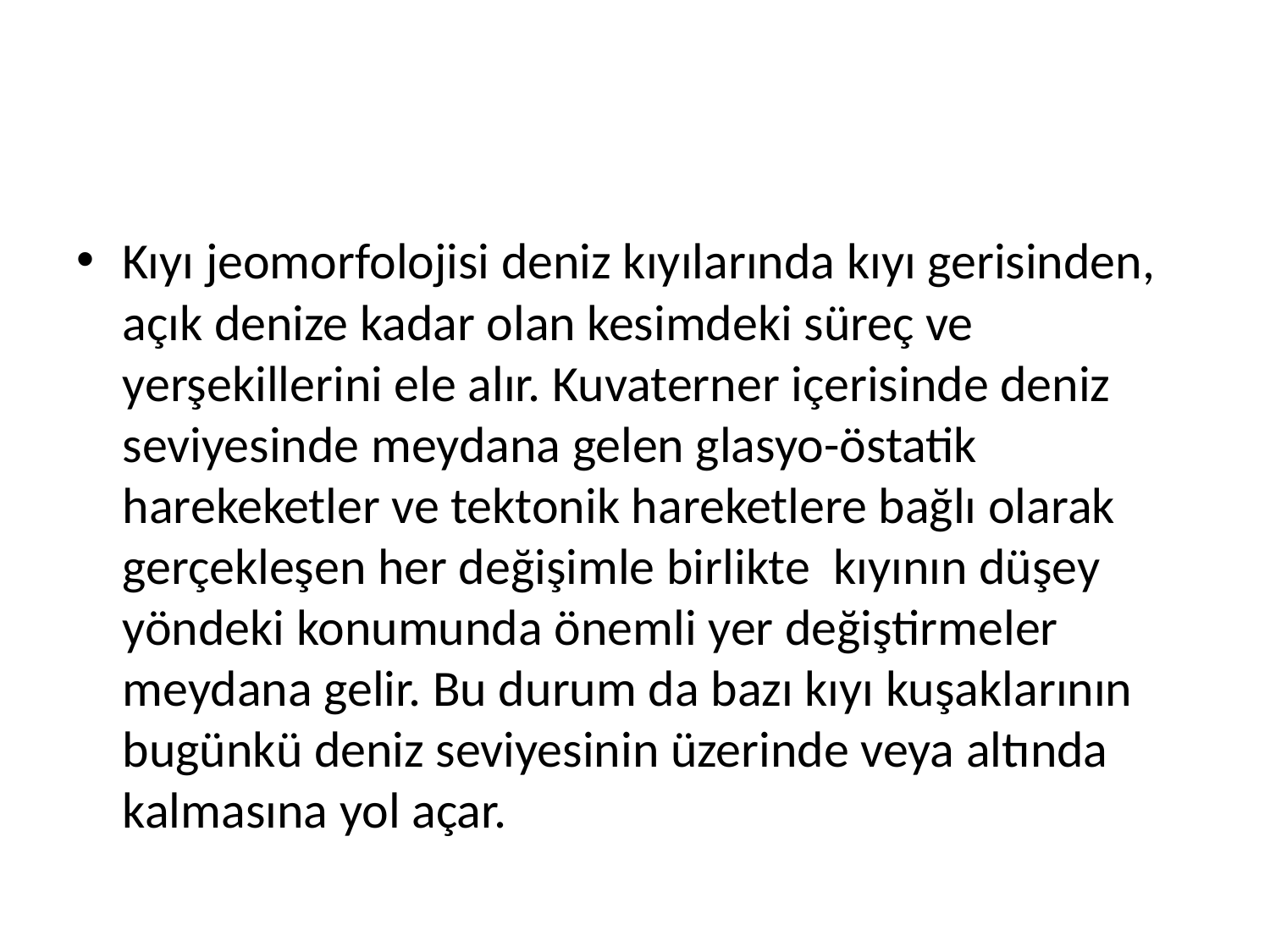

Kıyı jeomorfolojisi deniz kıyılarında kıyı gerisinden, açık denize kadar olan kesimdeki süreç ve yerşekillerini ele alır. Kuvaterner içerisinde deniz seviyesinde meydana gelen glasyo-östatik harekeketler ve tektonik hareketlere bağlı olarak gerçekleşen her değişimle birlikte  kıyının düşey yöndeki konumunda önemli yer değiştirmeler meydana gelir. Bu durum da bazı kıyı kuşaklarının bugünkü deniz seviyesinin üzerinde veya altında kalmasına yol açar.